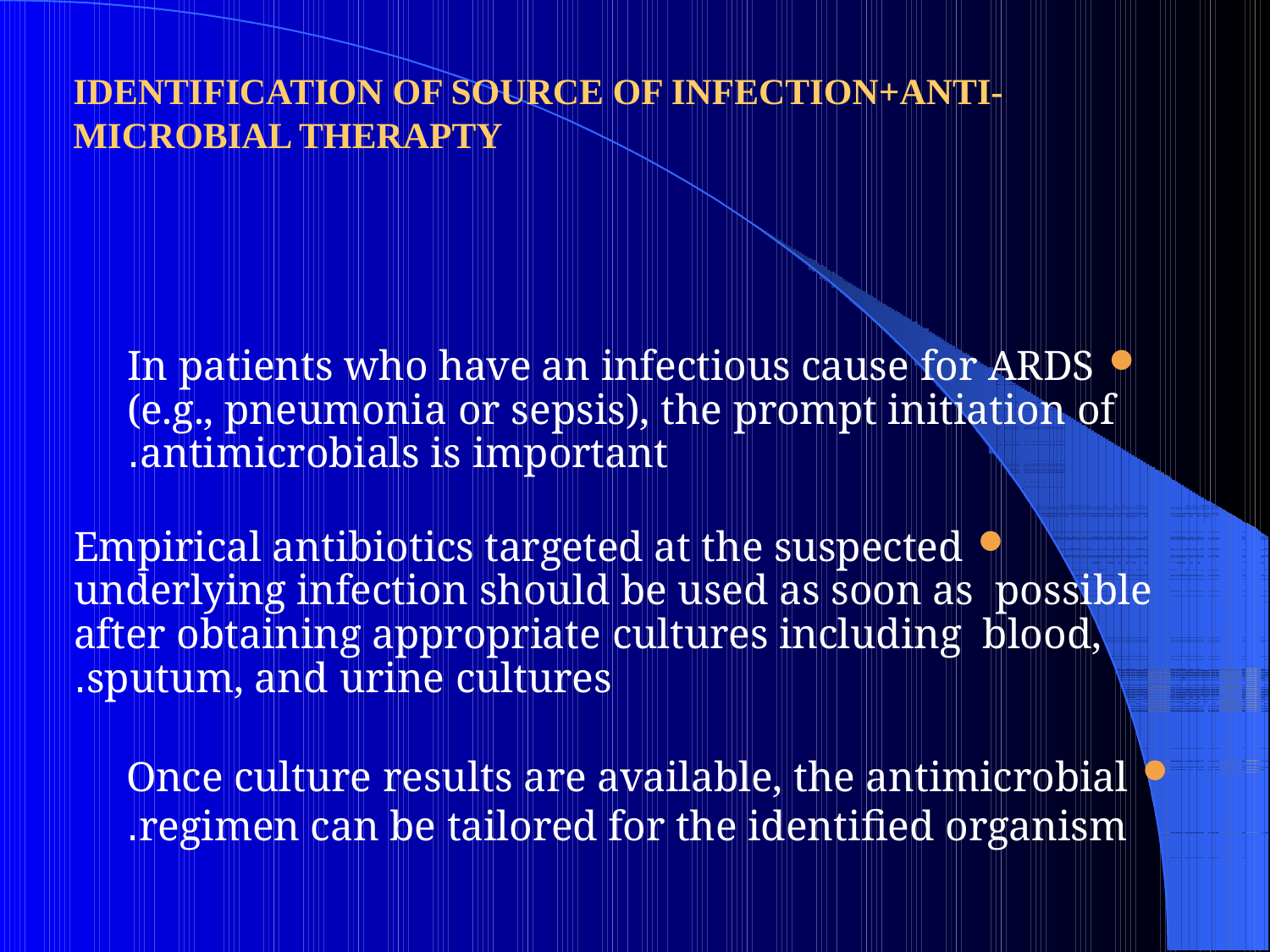

# IDENTIFICATION OF SOURCE OF INFECTION+ANTI-MICROBIAL THERAPTY
In patients who have an infectious cause for ARDS  (e.g., pneumonia or sepsis), the prompt initiation of  antimicrobials is important.

Empirical antibiotics targeted at the suspected  underlying infection should be used as soon as  possible after obtaining appropriate cultures including  blood, sputum, and urine cultures.

Once culture results are available, the antimicrobial  regimen can be tailored for the identified organism.